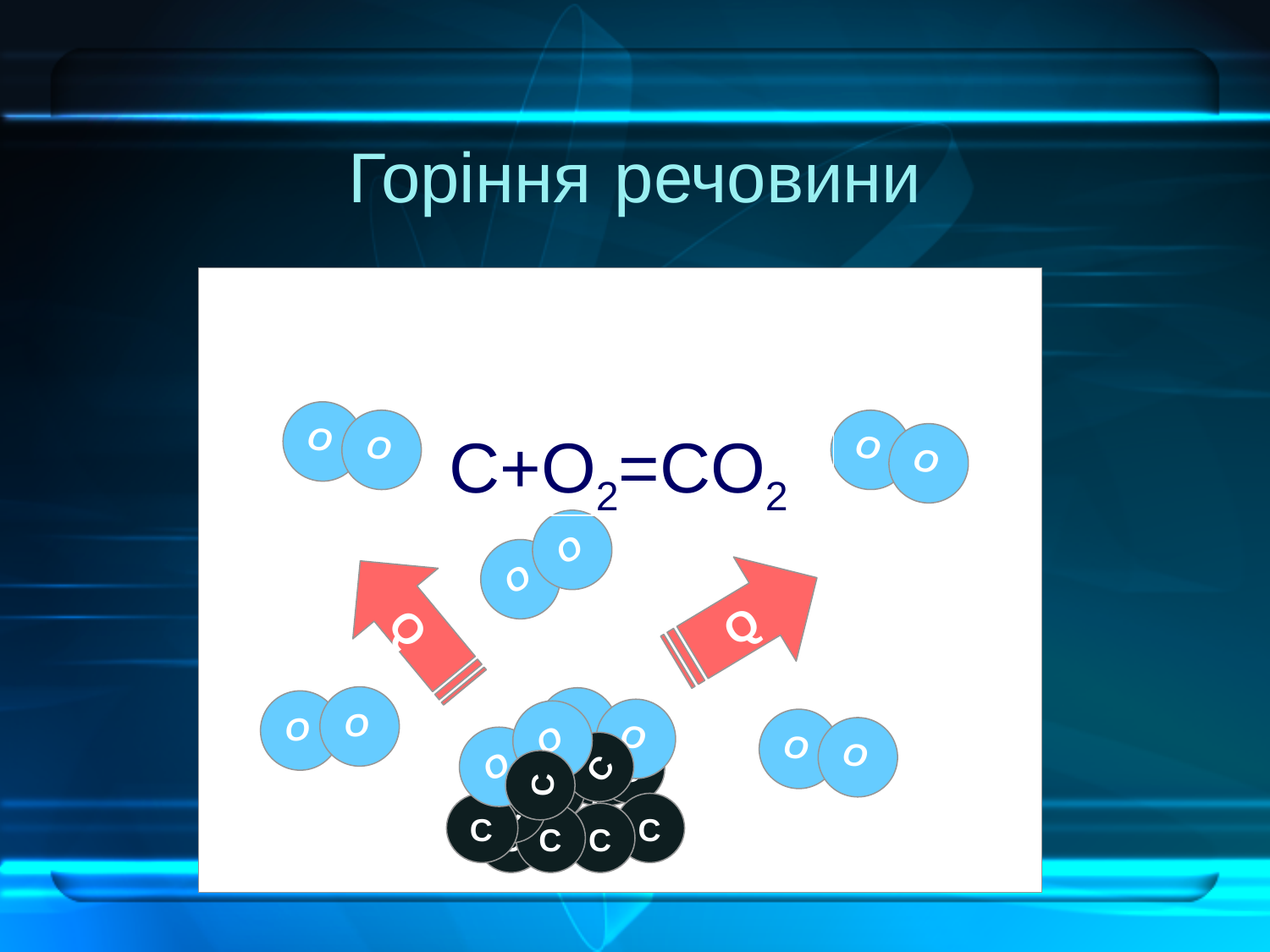

# Горіння речовини

О
О
C+O2=CO2
О
О
О
О
   Q
   Q
О
О
С
О
О
О
О
С
О
О
С
С
С
С
С
С
С
С
С
С
С